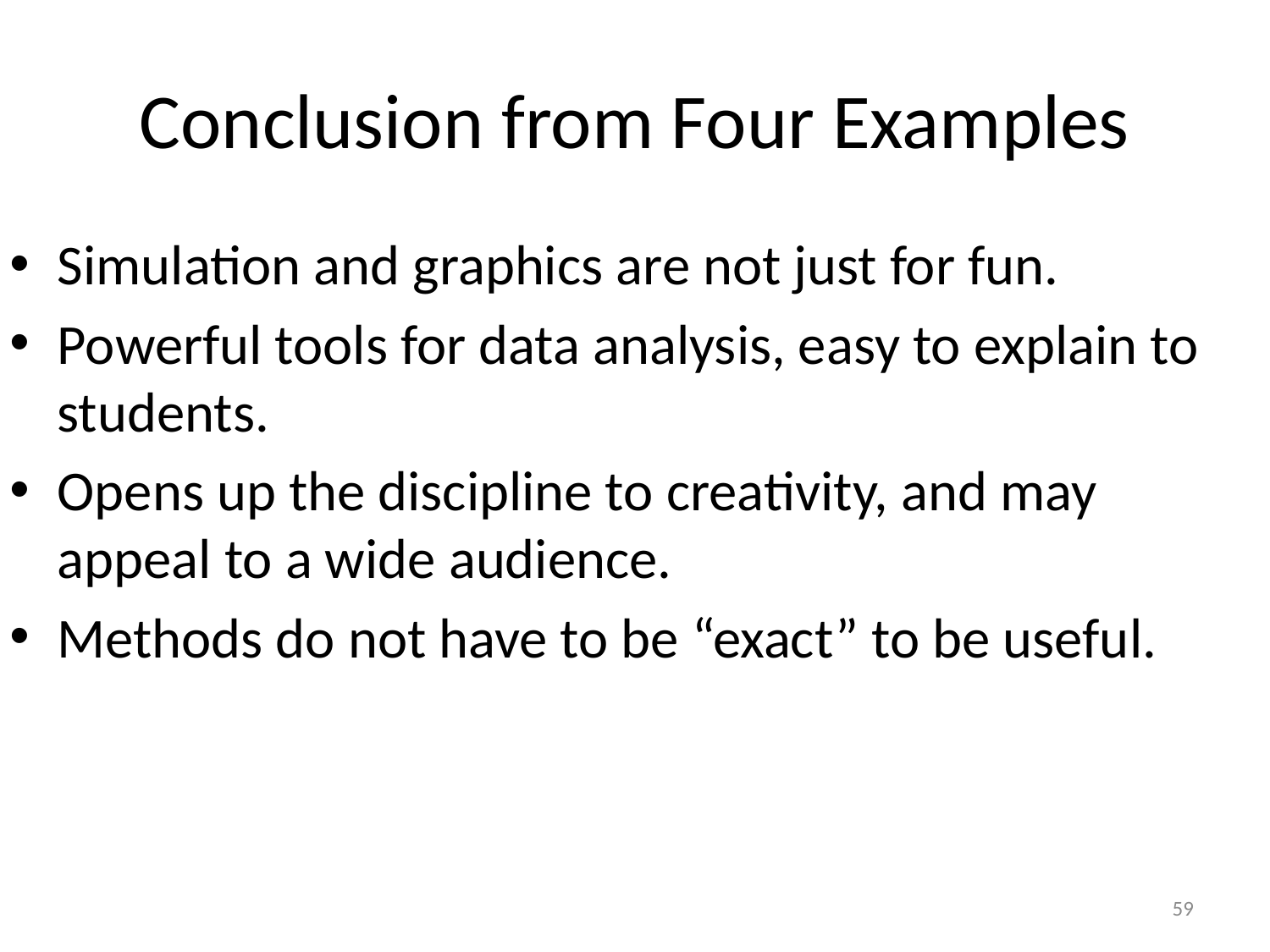

# Conclusion from Four Examples
Simulation and graphics are not just for fun.
Powerful tools for data analysis, easy to explain to students.
Opens up the discipline to creativity, and may appeal to a wide audience.
Methods do not have to be “exact” to be useful.
59